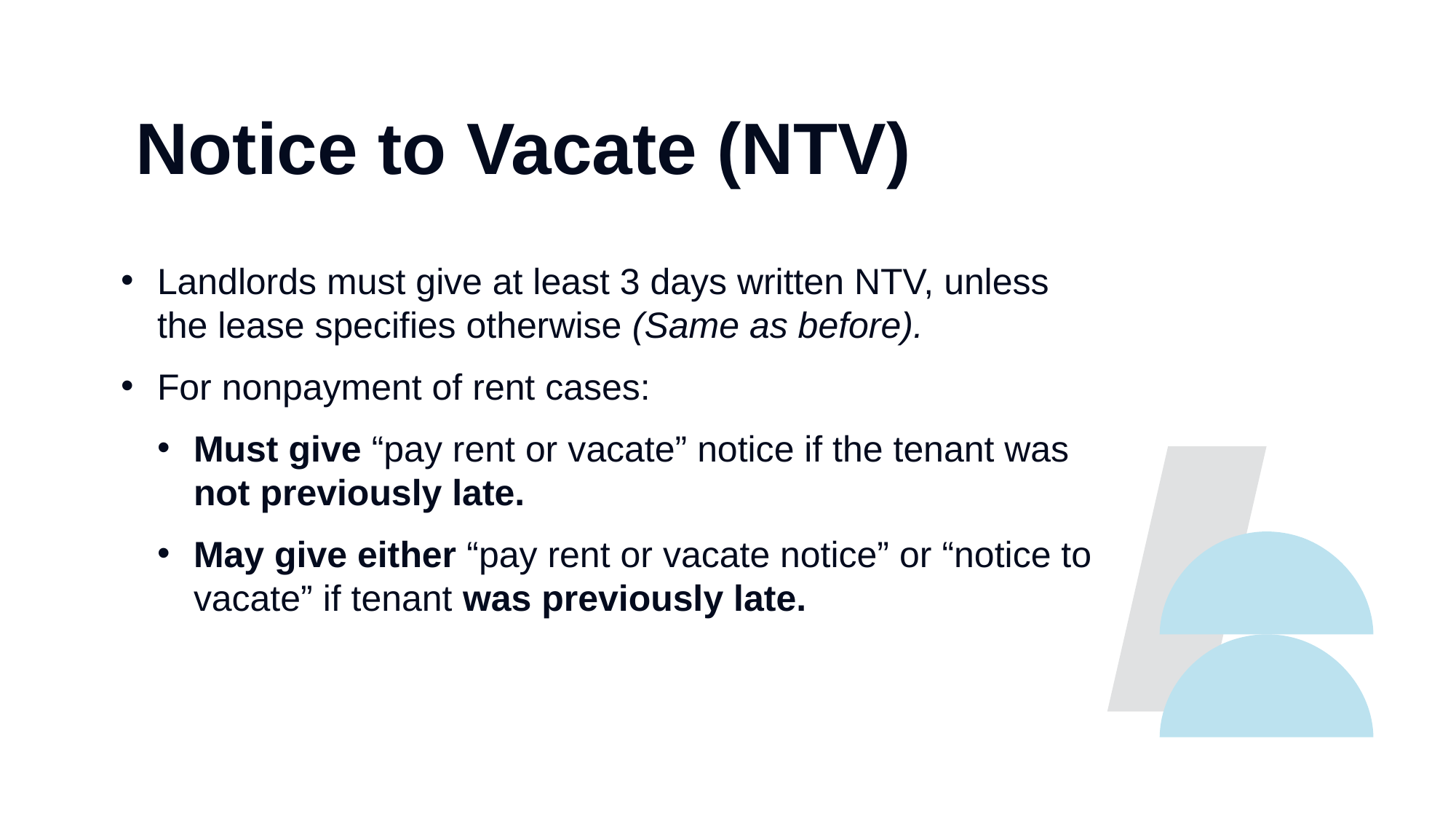

Notice to Vacate (NTV)
Landlords must give at least 3 days written NTV, unless the lease specifies otherwise (Same as before).
For nonpayment of rent cases:
Must give “pay rent or vacate” notice if the tenant was not previously late.
May give either “pay rent or vacate notice” or “notice to vacate” if tenant was previously late.